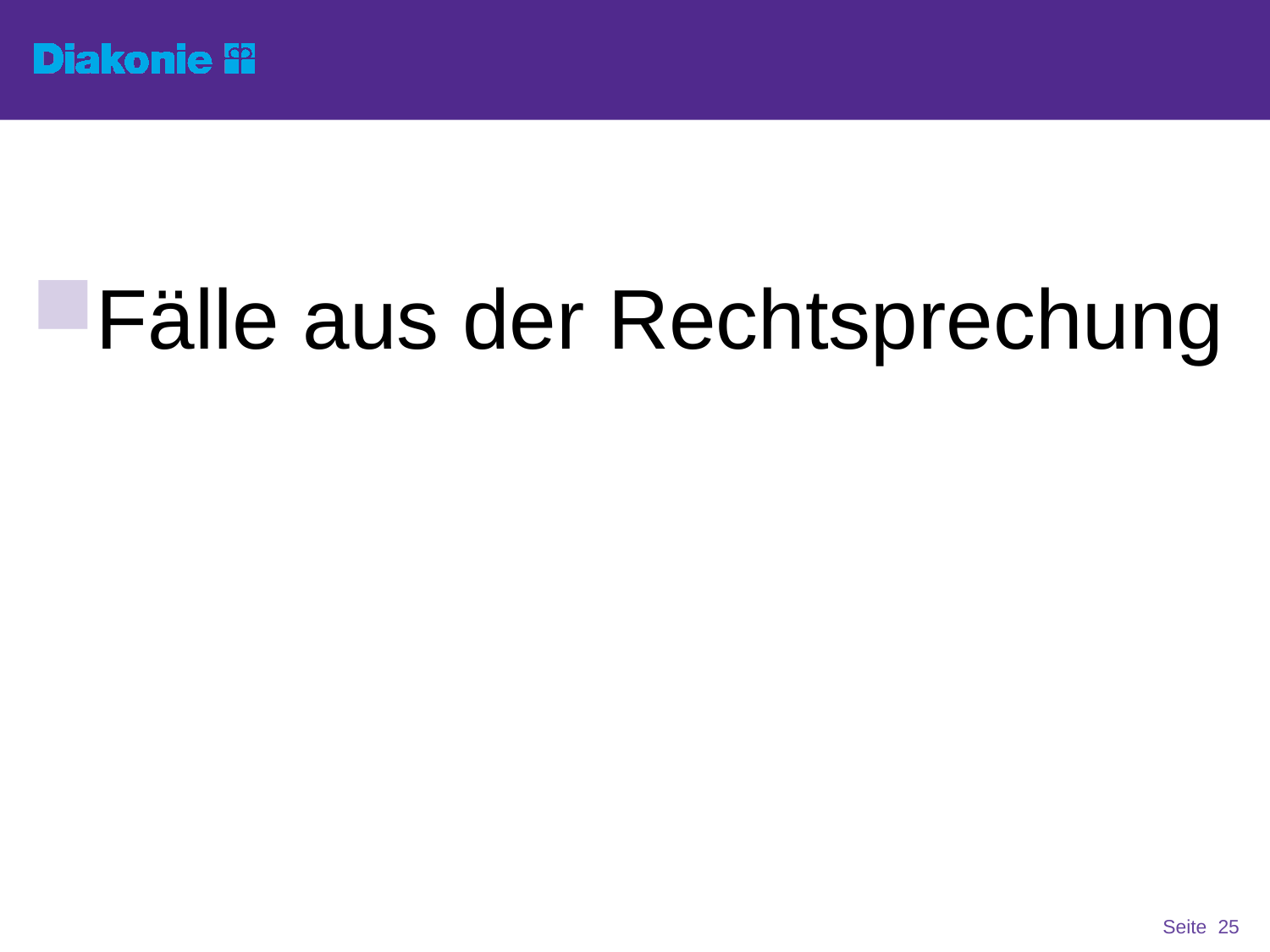

#
Fälle aus der Rechtsprechung

Seite  25